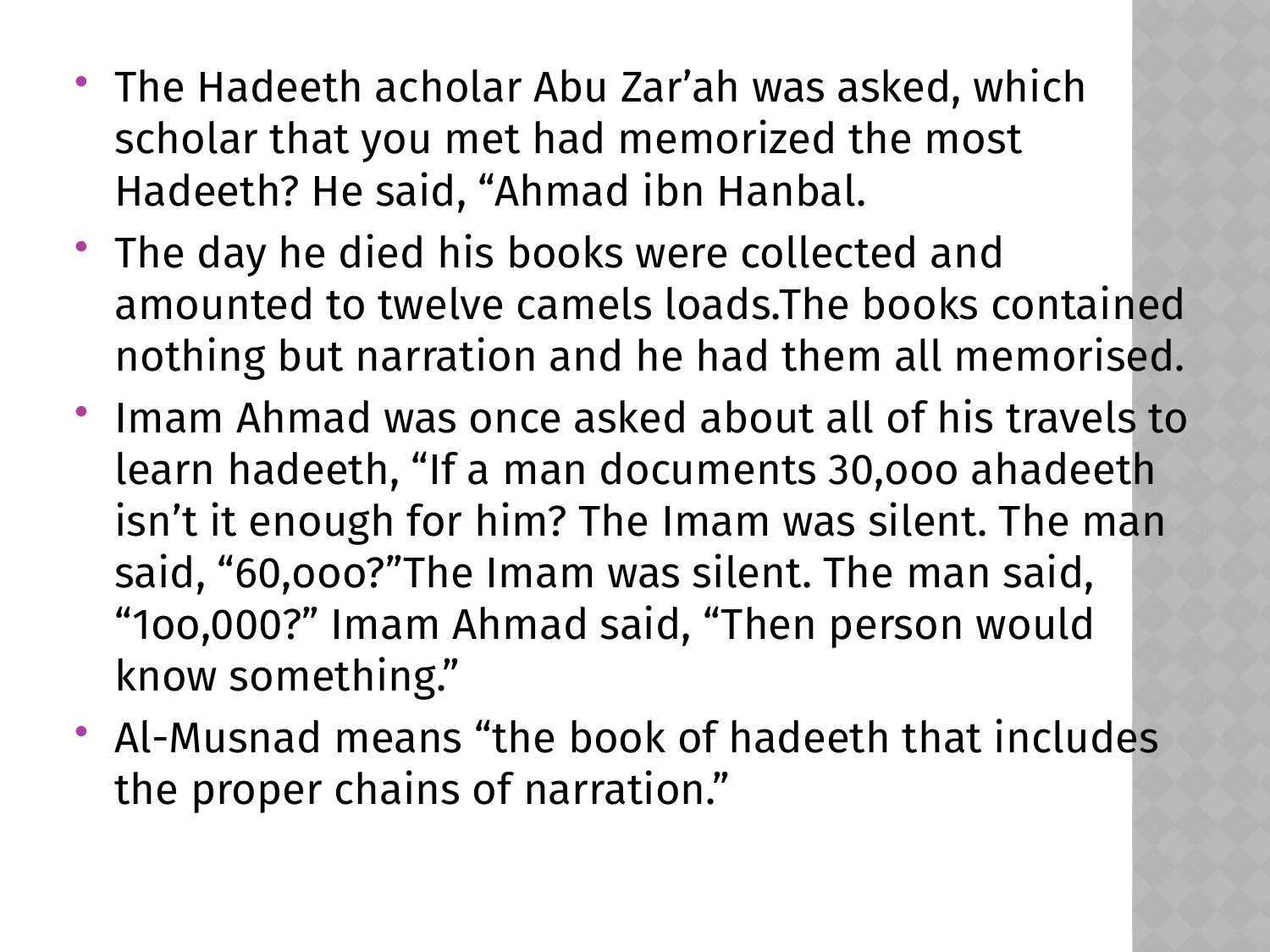

The Hadeeth acholar Abu Zar’ah was asked, which scholar that you met had memorized the most Hadeeth? He said, “Ahmad ibn Hanbal.
The day he died his books were collected and amounted to twelve camels loads.The books contained nothing but narration and he had them all memorised.
Imam Ahmad was once asked about all of his travels to learn hadeeth, “If a man documents 30,ooo ahadeeth isn’t it enough for him? The Imam was silent. The man said, “60,ooo?”The Imam was silent. The man said, “1oo,000?” Imam Ahmad said, “Then person would know something.”
Al-Musnad means “the book of hadeeth that includes the proper chains of narration.”